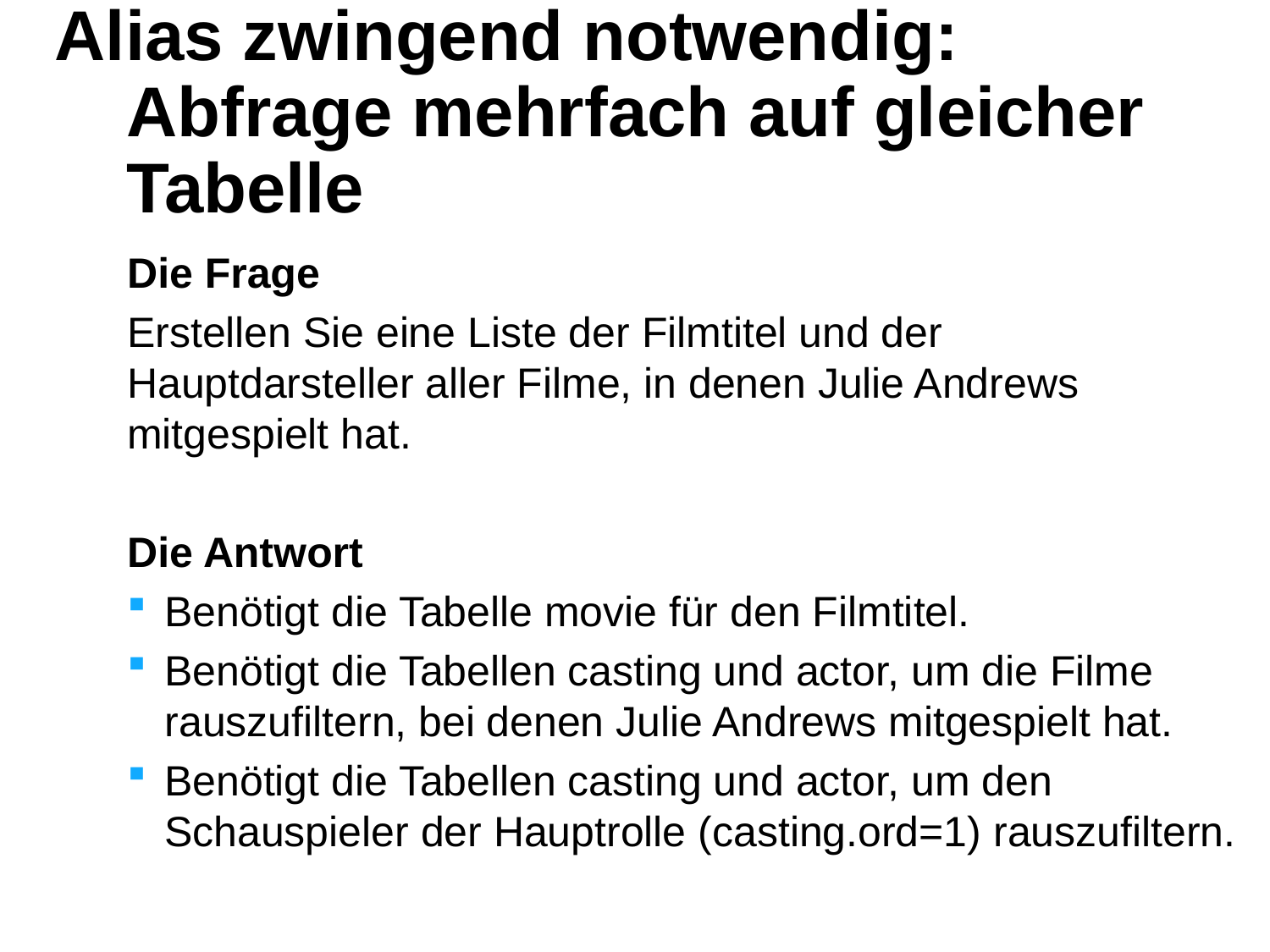

# Alias zwingend notwendig: Abfrage mehrfach auf gleicher Tabelle
Die Frage
Erstellen Sie eine Liste der Filmtitel und der Hauptdarsteller aller Filme, in denen Julie Andrews mitgespielt hat.

Die Antwort
Benötigt die Tabelle movie für den Filmtitel.
Benötigt die Tabellen casting und actor, um die Filme rauszufiltern, bei denen Julie Andrews mitgespielt hat.
Benötigt die Tabellen casting und actor, um den Schauspieler der Hauptrolle (casting.ord=1) rauszufiltern.